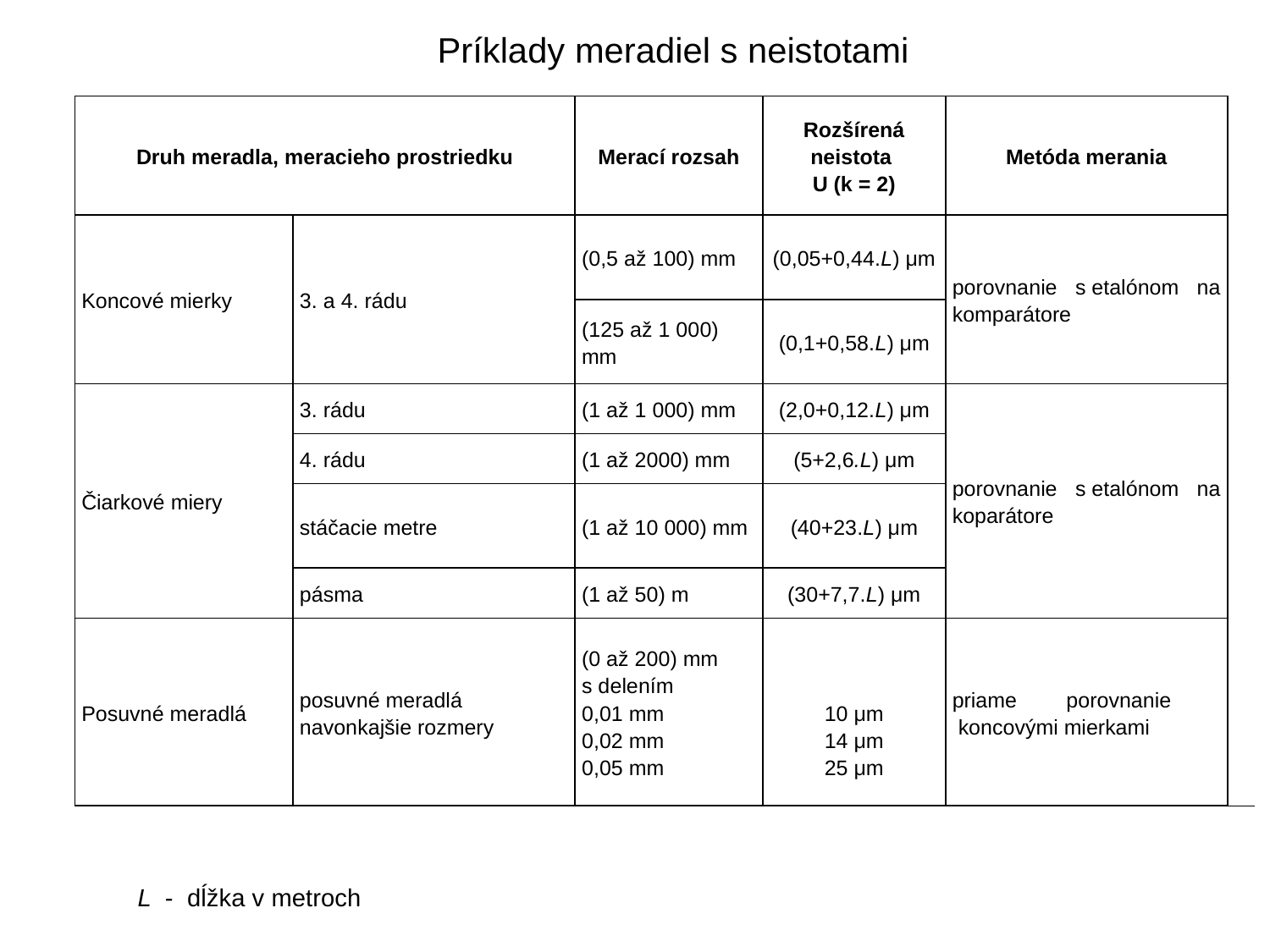

Príklady meradiel s neistotami
| Druh meradla, meracieho prostriedku |  | Merací rozsah | Rozšírená neistota U (k = 2) | Metóda merania |
| --- | --- | --- | --- | --- |
| Koncové mierky | 3. a 4. rádu | (0,5 až 100) mm | (0,05+0,44.L) μm | porovnanie s etalónom na komparátore |
|  |  | (125 až 1 000) mm | (0,1+0,58.L) μm |  |
| Čiarkové miery | 3. rádu | (1 až 1 000) mm | (2,0+0,12.L) μm | porovnanie s etalónom na koparátore |
|  | 4. rádu | (1 až 2000) mm | (5+2,6.L) μm |  |
|  | stáčacie metre | (1 až 10 000) mm | (40+23.L) μm |  |
|  | pásma | (1 až 50) m | (30+7,7.L) μm |  |
| Posuvné meradlá | posuvné meradlá navonkajšie rozmery | (0 až 200) mm s delením 0,01 mm 0,02 mm 0,05 mm | 10 μm 14 μm 25 μm | priame porovnanie  koncovými mierkami |
L  -  dĺžka v metroch